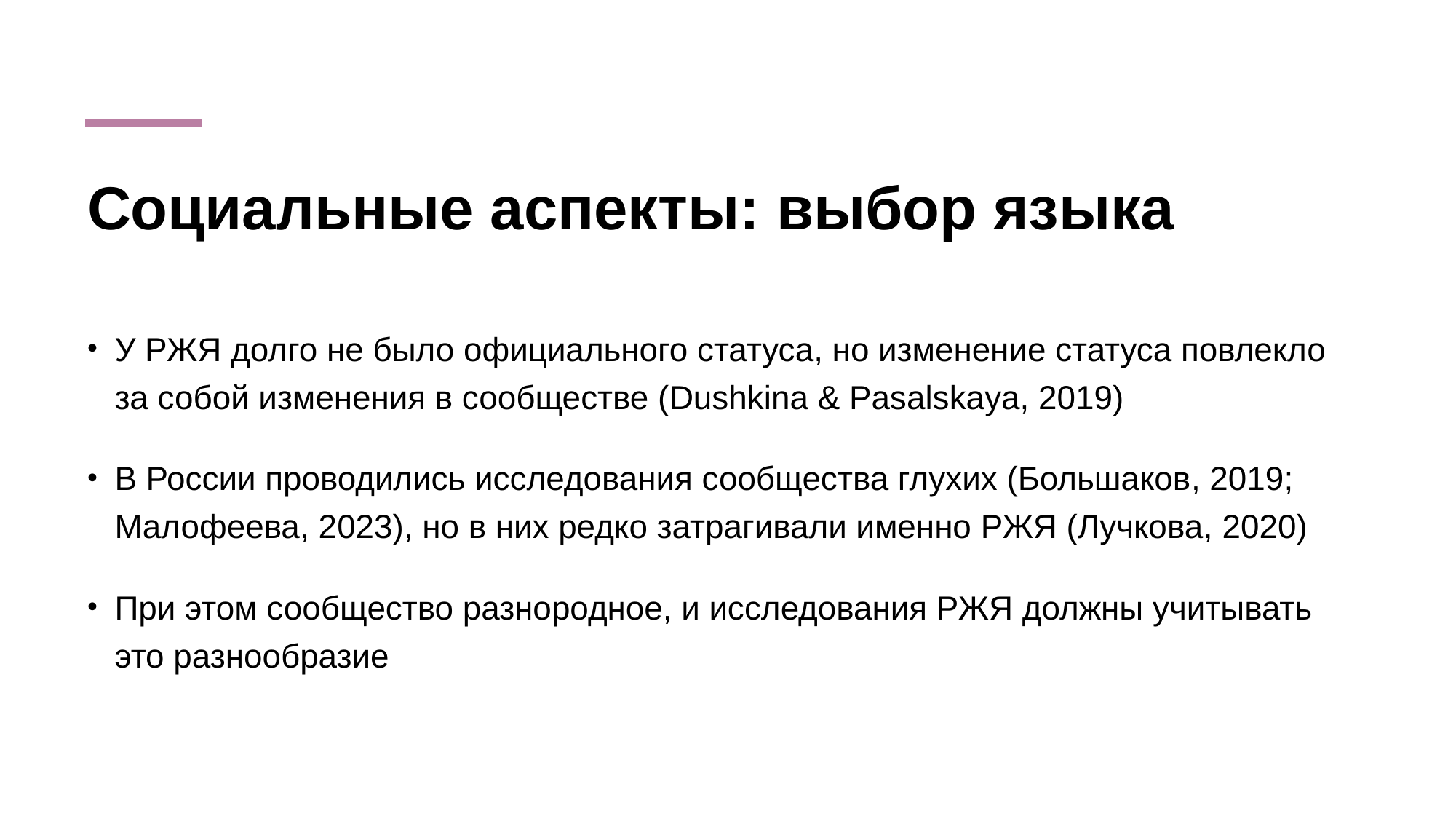

# Социальные аспекты: выбор языка
У РЖЯ долго не было официального статуса, но изменение статуса повлекло за собой изменения в сообществе (Dushkina & Pasalskaya, 2019)
В России проводились исследования сообщества глухих (Большаков, 2019; Малофеева, 2023), но в них редко затрагивали именно РЖЯ (Лучкова, 2020)
При этом сообщество разнородное, и исследования РЖЯ должны учитывать это разнообразие